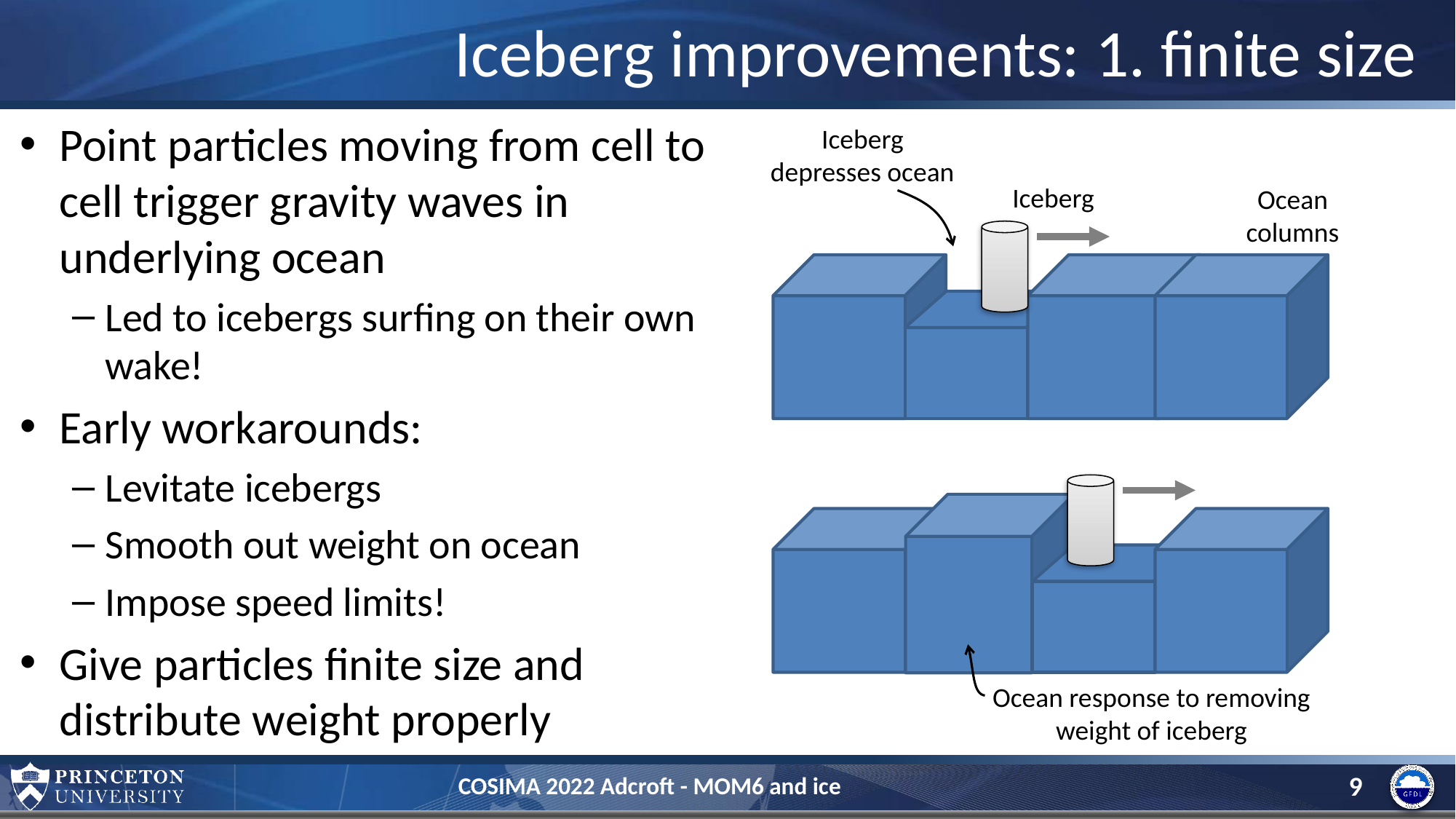

# Iceberg improvements: 1. finite size
Point particles moving from cell to cell trigger gravity waves in underlying ocean
Led to icebergs surfing on their own wake!
Early workarounds:
Levitate icebergs
Smooth out weight on ocean
Impose speed limits!
Give particles finite size and distribute weight properly
Iceberg depresses ocean
Iceberg
Ocean columns

Ocean response to removing weight of iceberg
9
COSIMA 2022 Adcroft - MOM6 and ice